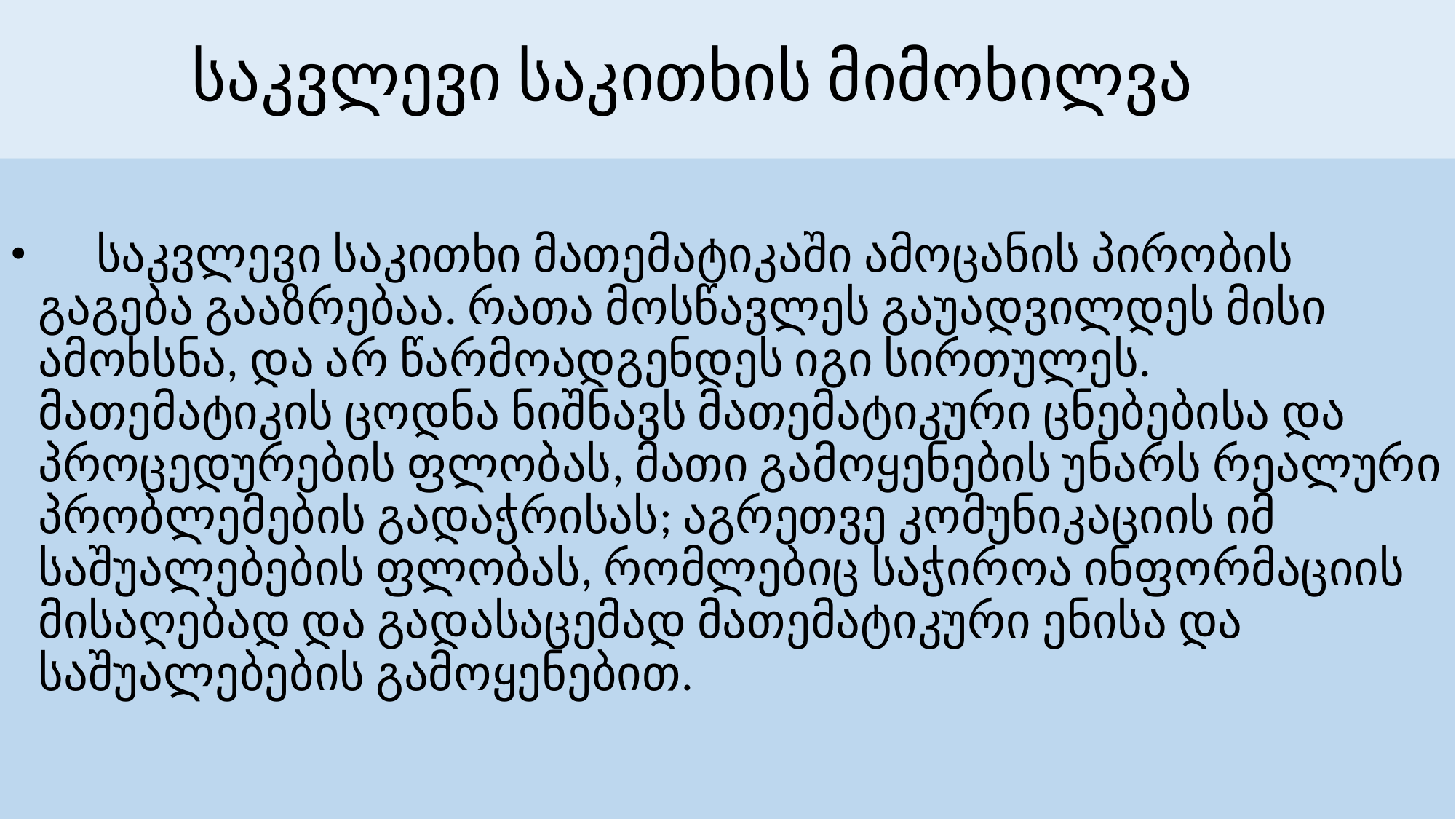

# საკვლევი საკითხის მიმოხილვა

      საკვლევი საკითხი მათემატიკაში ამოცანის პირობის გაგება გააზრებაა. რათა მოსწავლეს გაუადვილდეს მისი ამოხსნა, და არ წარმოადგენდეს იგი სირთულეს. მათემატიკის ცოდნა ნიშნავს მათემატიკური ცნებებისა და პროცედურების ფლობას, მათი გამოყენების უნარს რეალური პრობლემების გადაჭრისას; აგრეთვე კომუნიკაციის იმ საშუალებების ფლობას, რომლებიც საჭიროა ინფორმაციის მისაღებად და გადასაცემად მათემატიკური ენისა და საშუალებების გამოყენებით.